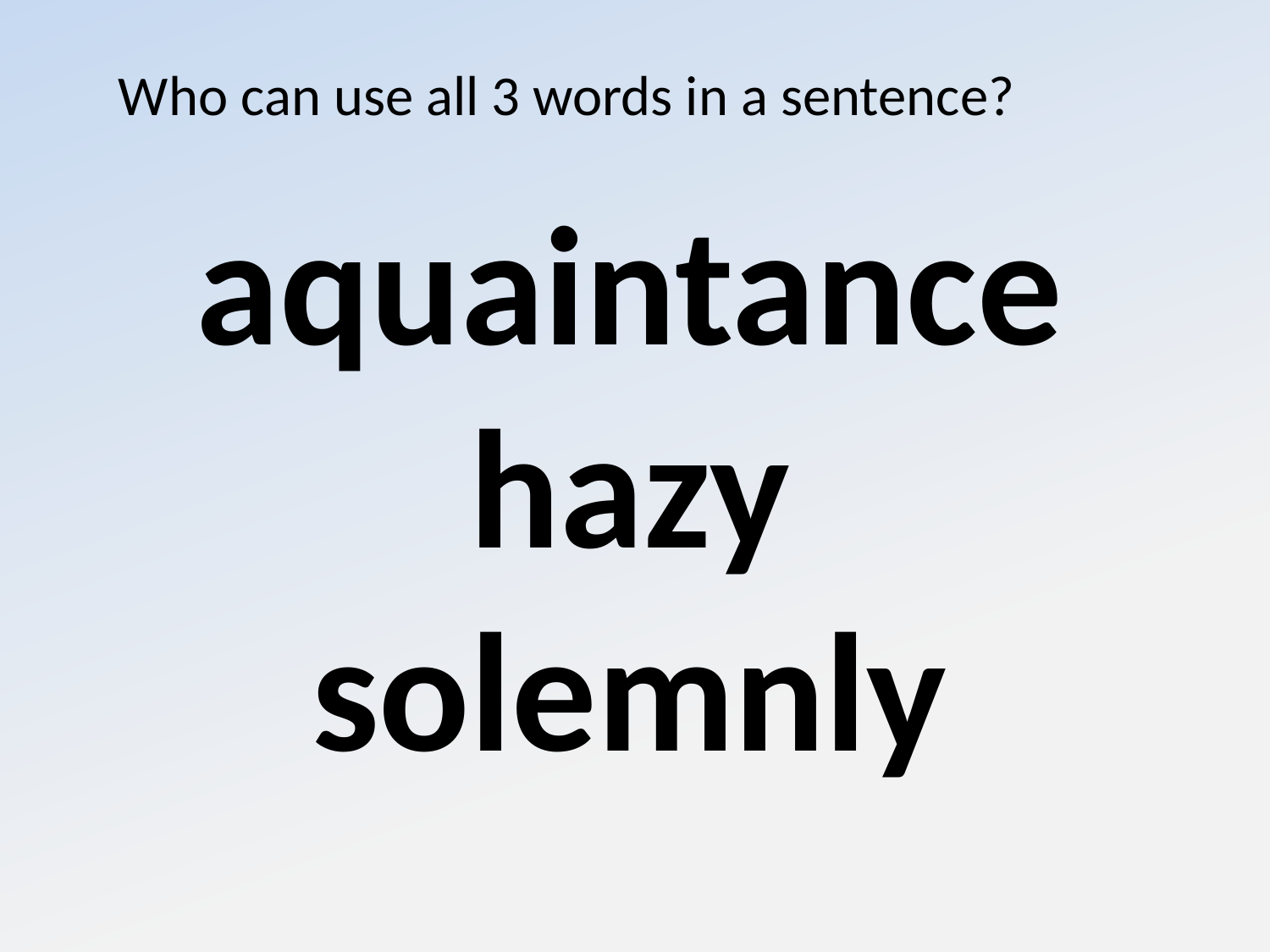

Who can use all 3 words in a sentence?
aquaintance
hazy
solemnly